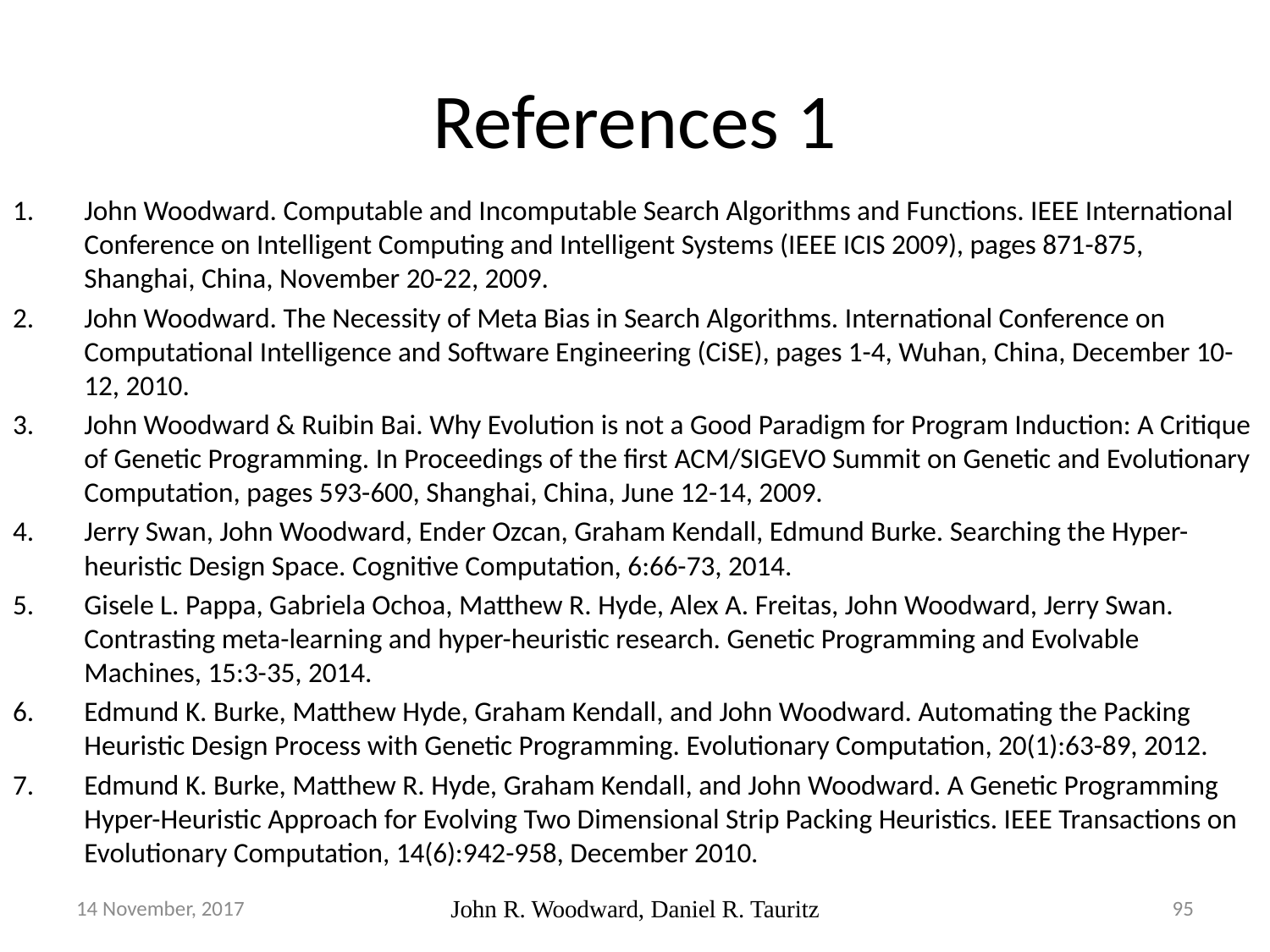

# References 1
John Woodward. Computable and Incomputable Search Algorithms and Functions. IEEE International Conference on Intelligent Computing and Intelligent Systems (IEEE ICIS 2009), pages 871-875, Shanghai, China, November 20-22, 2009.
John Woodward. The Necessity of Meta Bias in Search Algorithms. International Conference on Computational Intelligence and Software Engineering (CiSE), pages 1-4, Wuhan, China, December 10-12, 2010.
John Woodward & Ruibin Bai. Why Evolution is not a Good Paradigm for Program Induction: A Critique of Genetic Programming. In Proceedings of the first ACM/SIGEVO Summit on Genetic and Evolutionary Computation, pages 593-600, Shanghai, China, June 12-14, 2009.
Jerry Swan, John Woodward, Ender Ozcan, Graham Kendall, Edmund Burke. Searching the Hyper-heuristic Design Space. Cognitive Computation, 6:66-73, 2014.
Gisele L. Pappa, Gabriela Ochoa, Matthew R. Hyde, Alex A. Freitas, John Woodward, Jerry Swan. Contrasting meta-learning and hyper-heuristic research. Genetic Programming and Evolvable Machines, 15:3-35, 2014.
Edmund K. Burke, Matthew Hyde, Graham Kendall, and John Woodward. Automating the Packing Heuristic Design Process with Genetic Programming. Evolutionary Computation, 20(1):63-89, 2012.
Edmund K. Burke, Matthew R. Hyde, Graham Kendall, and John Woodward. A Genetic Programming Hyper-Heuristic Approach for Evolving Two Dimensional Strip Packing Heuristics. IEEE Transactions on Evolutionary Computation, 14(6):942-958, December 2010.
14 November, 2017
John R. Woodward, Daniel R. Tauritz
95